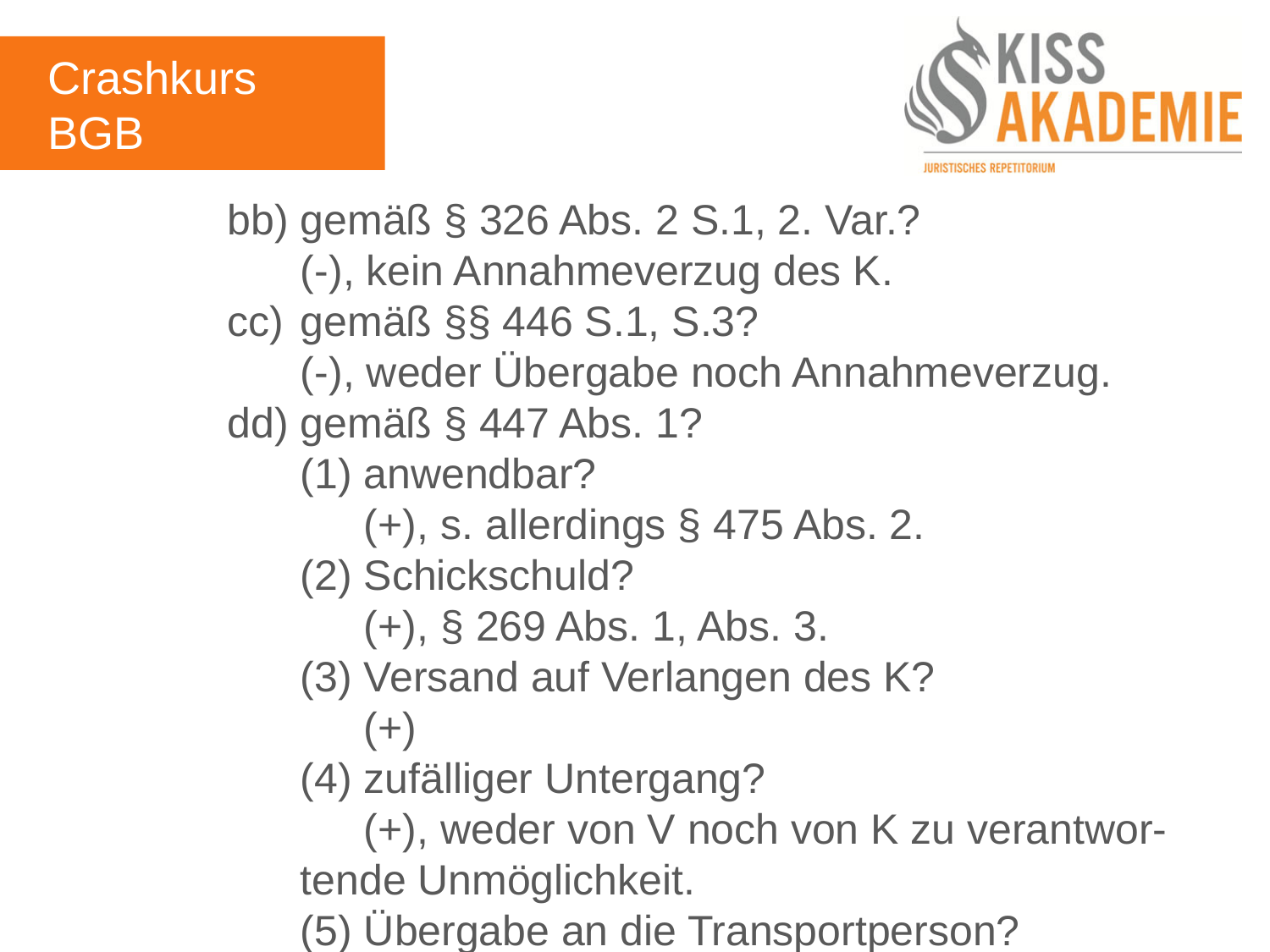

Crashkurs BGB
1. Tag
				bb)	gemäß § 326 Abs. 2 S.1, 2. Var.?
					(-), kein Annahmeverzug des K.
				cc)	gemäß §§ 446 S.1, S.3?
					(-), weder Übergabe noch Annahmeverzug.
				dd)	gemäß § 447 Abs. 1?
					(1)	anwendbar?
						(+), s. allerdings § 475 Abs. 2.
					(2)	Schickschuld?
						(+), § 269 Abs. 1, Abs. 3.
					(3)	Versand auf Verlangen des K?
						(+)
					(4)	zufälliger Untergang?
						(+), weder von V noch von K zu verantwor-						tende Unmöglichkeit.
					(5)	Übergabe an die Transportperson?